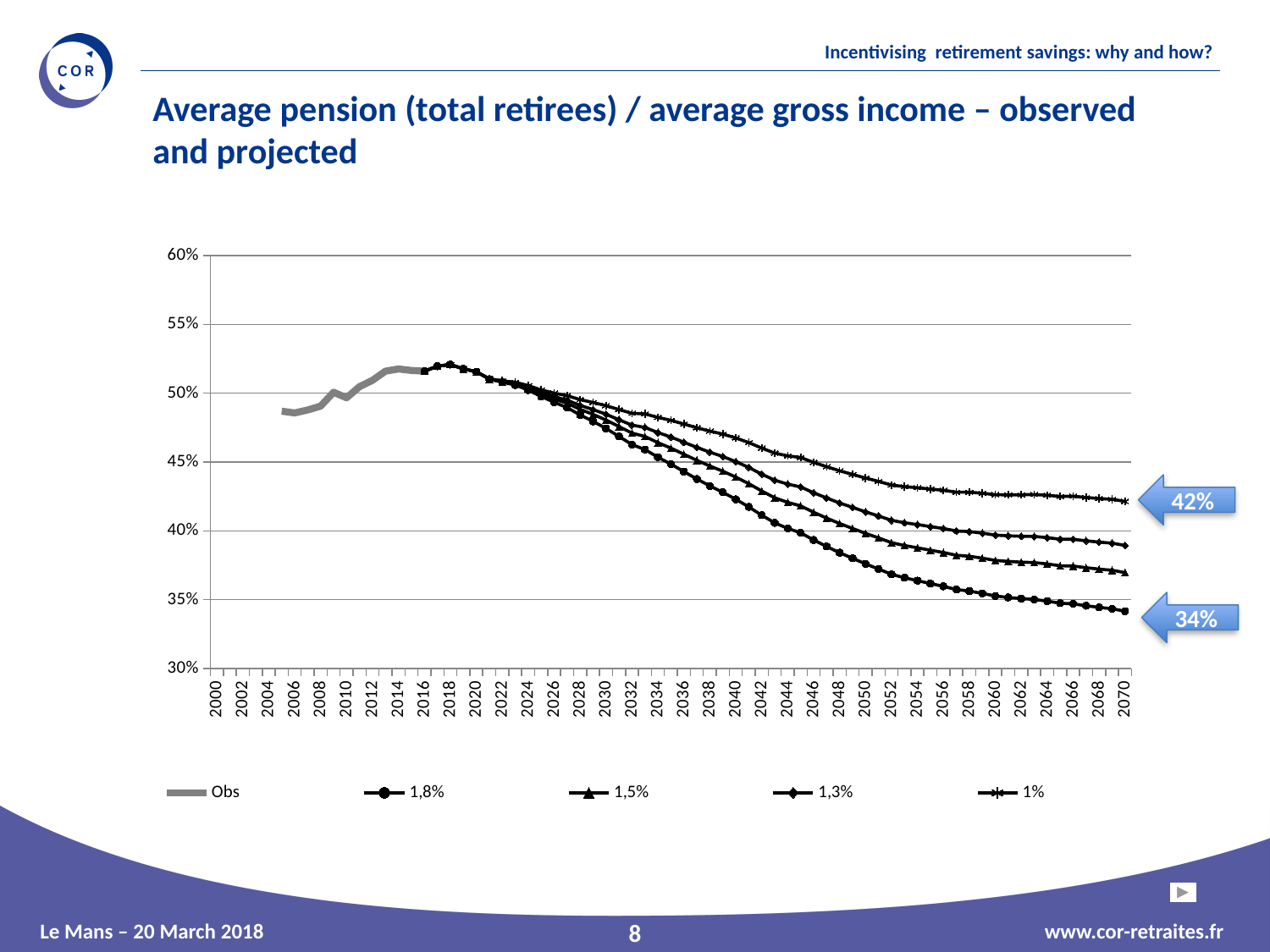

Average pension (total retirees) / average gross income – observed and projected

[unsupported chart]

42%
34%

8